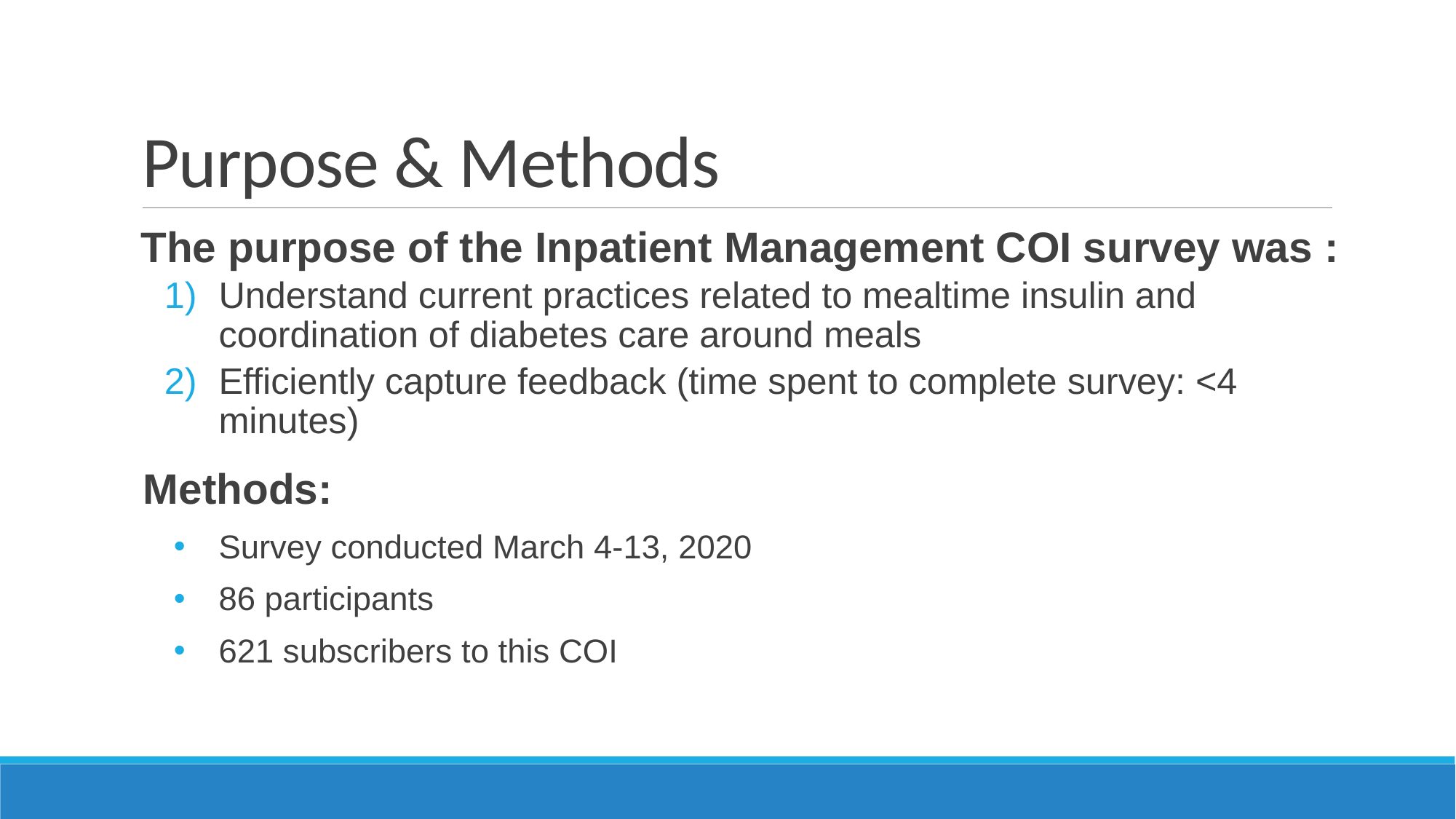

# Purpose & Methods
The purpose of the Inpatient Management COI survey was :
Understand current practices related to mealtime insulin and coordination of diabetes care around meals
Efficiently capture feedback (time spent to complete survey: <4 minutes)
Methods:
Survey conducted March 4-13, 2020
86 participants
621 subscribers to this COI